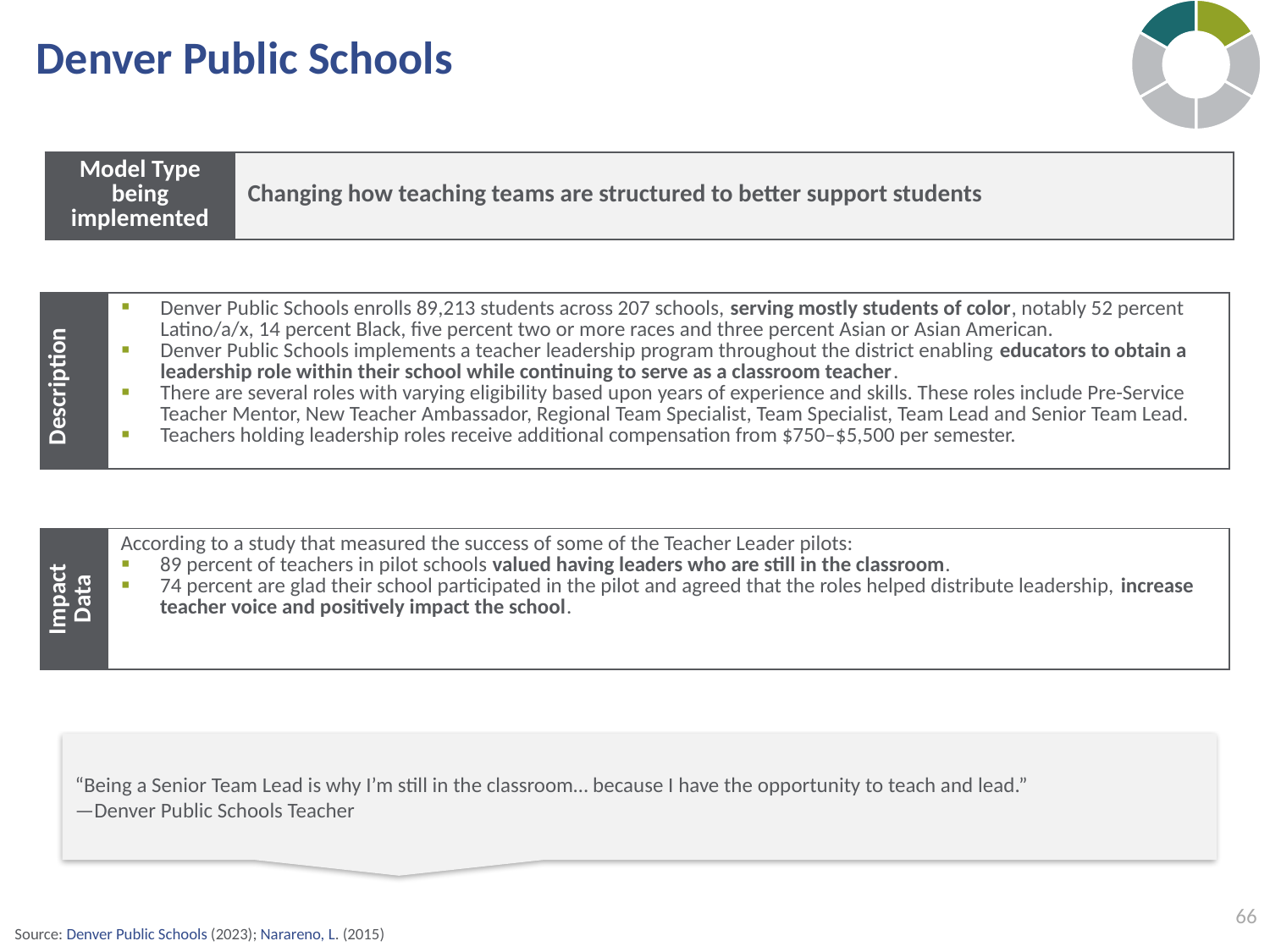

### Chart

| Category | Sales |
|---|---|
| 1st Qtr | 2.5 |
| 2nd Qtr | 2.5 |
| 3rd Qtr | 2.5 |
| 4th Qtr | 2.5 |
| 5th Qtr | 2.5 |
| 6th qtr | 2.5 |
# Denver Public Schools

| Model Type being implemented | Changing how teaching teams are structured to better support students |
| --- | --- |
| Description | Denver Public Schools enrolls 89,213 students across 207 schools, serving mostly students of color, notably 52 percent Latino/a/x, 14 percent Black, five percent two or more races and three percent Asian or Asian American. Denver Public Schools implements a teacher leadership program throughout the district enabling educators to obtain a leadership role within their school while continuing to serve as a classroom teacher.   There are several roles with varying eligibility based upon years of experience and skills. These roles include Pre-Service Teacher Mentor, New Teacher Ambassador, Regional Team Specialist, Team Specialist, Team Lead and Senior Team Lead. Teachers holding leadership roles receive additional compensation from $750–$5,500 per semester. |
| --- | --- |
| Impact Data | According to a study that measured the success of some of the Teacher Leader pilots: 89 percent of teachers in pilot schools valued having leaders who are still in the classroom. 74 percent are glad their school participated in the pilot and agreed that the roles helped distribute leadership, increase teacher voice and positively impact the school. |
| --- | --- |
“Being a Senior Team Lead is why I’m still in the classroom… because I have the opportunity to teach and lead.”
—Denver Public Schools Teacher
66
Source: Denver Public Schools (2023); Narareno, L. (2015)